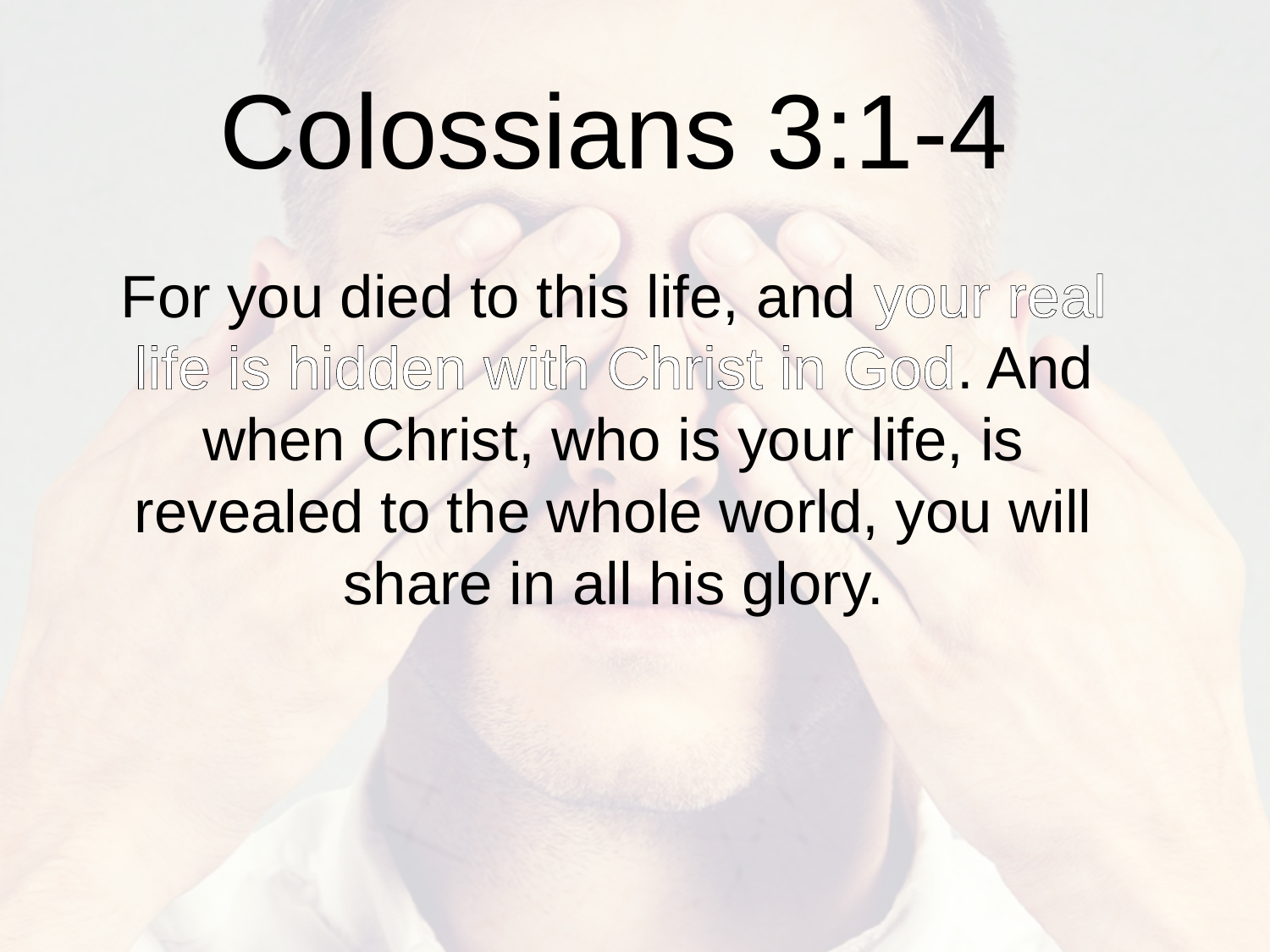

Colossians 3:1-4

For you died to this life, and your real life is hidden with Christ in God. And when Christ, who is your life, is revealed to the whole world, you will share in all his glory.